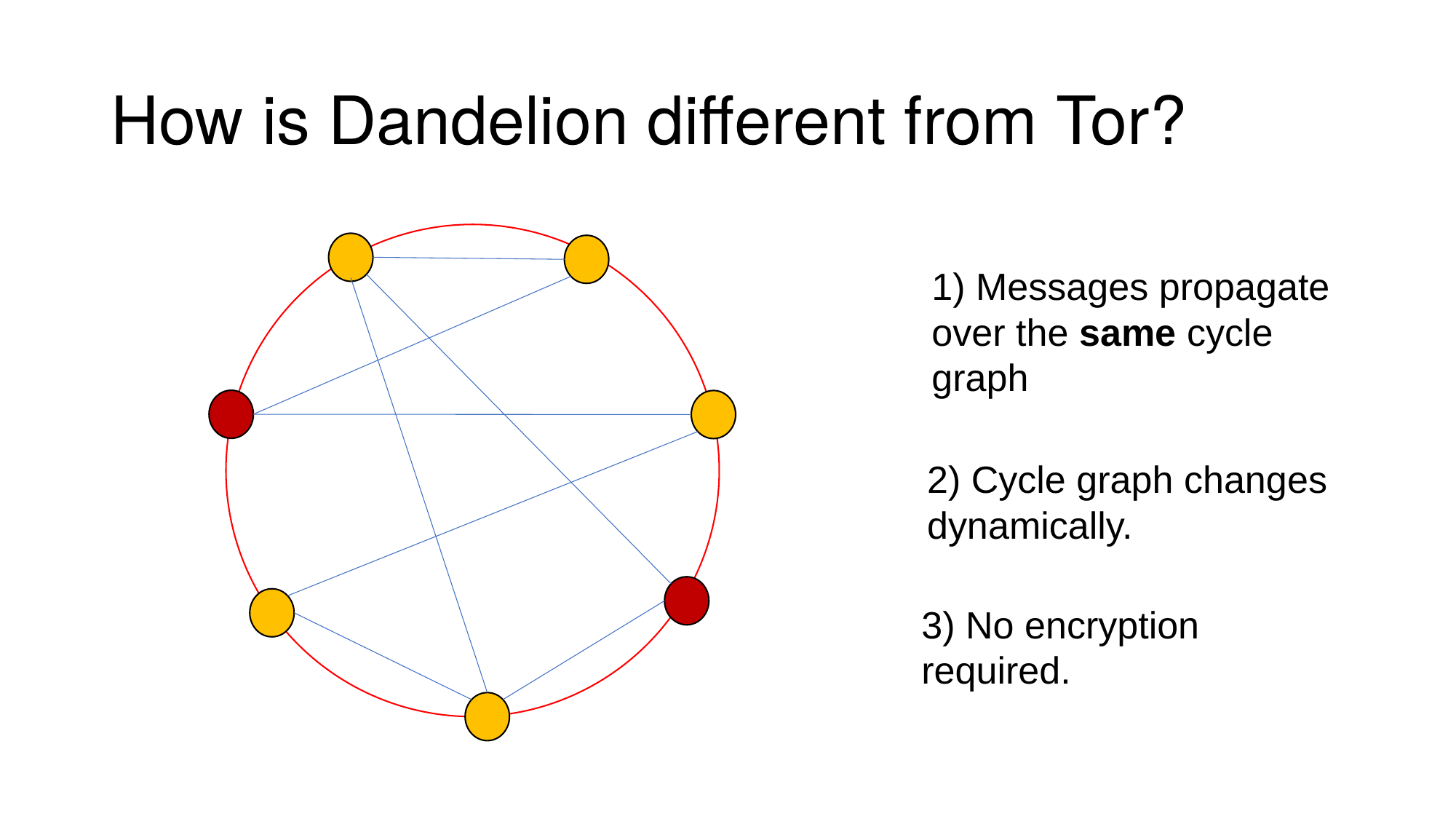

# How is Dandelion different from Tor?

1) Messages propagate over the same cycle graph

2) Cycle graph changes dynamically.

3) No encryption required.